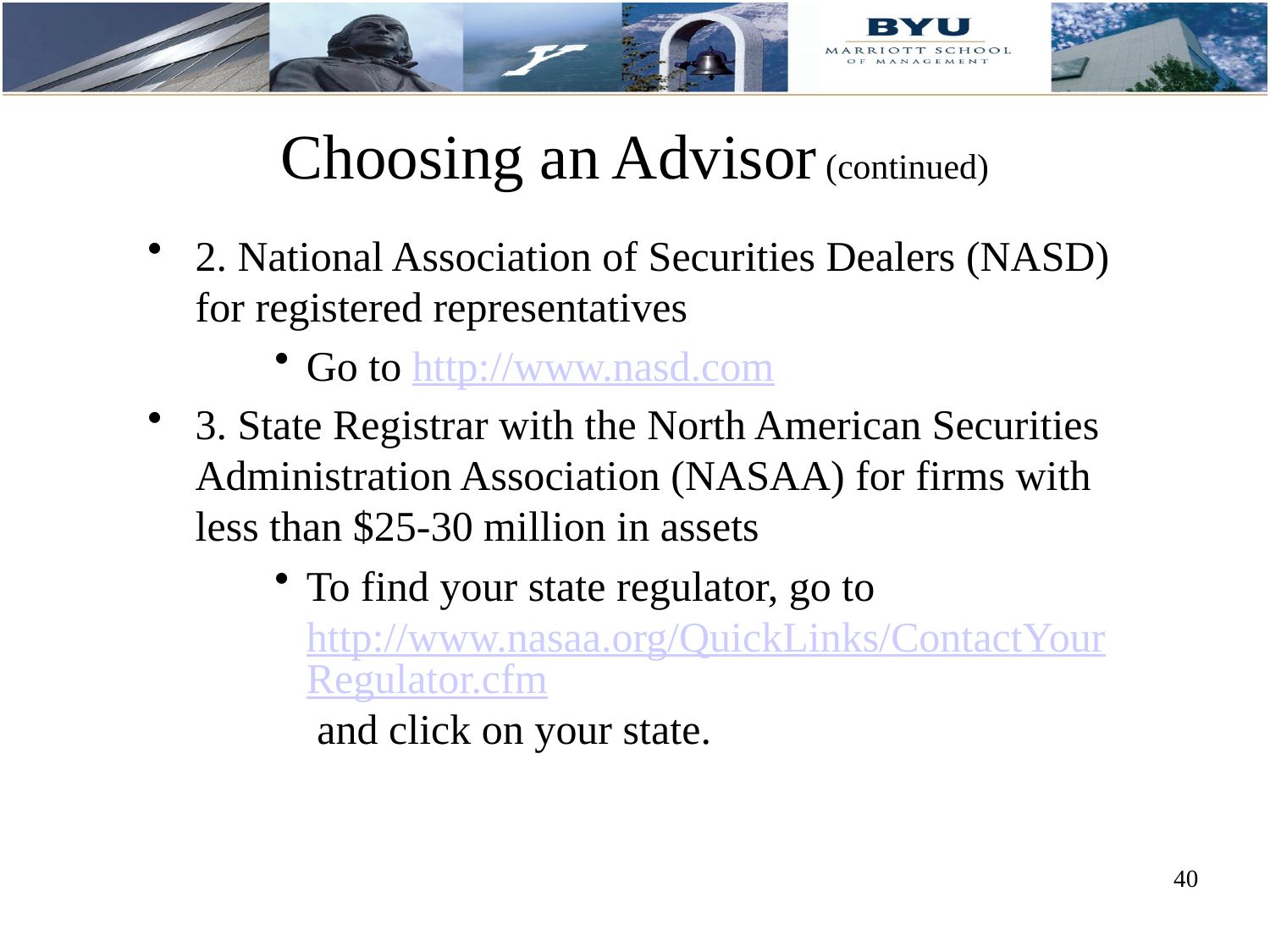

Choosing an Advisor (continued)
2. National Association of Securities Dealers (NASD) for registered representatives
Go to http://www.nasd.com
3. State Registrar with the North American Securities Administration Association (NASAA) for firms with less than $25-30 million in assets
To find your state regulator, go to http://www.nasaa.org/QuickLinks/ContactYourRegulator.cfm and click on your state.